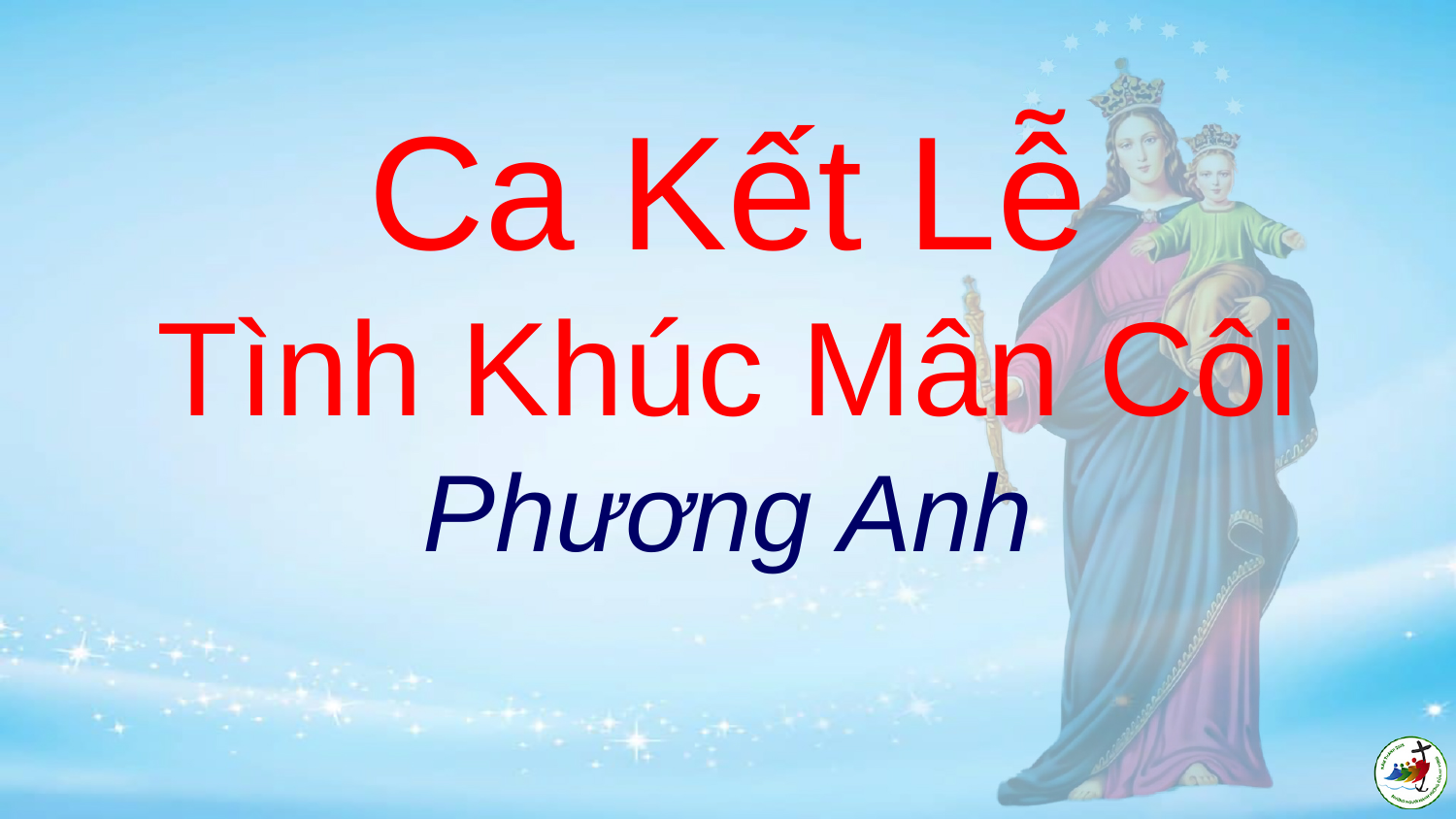

# Ca Kết Lễ Tình Khúc Mân Côi Phương Anh